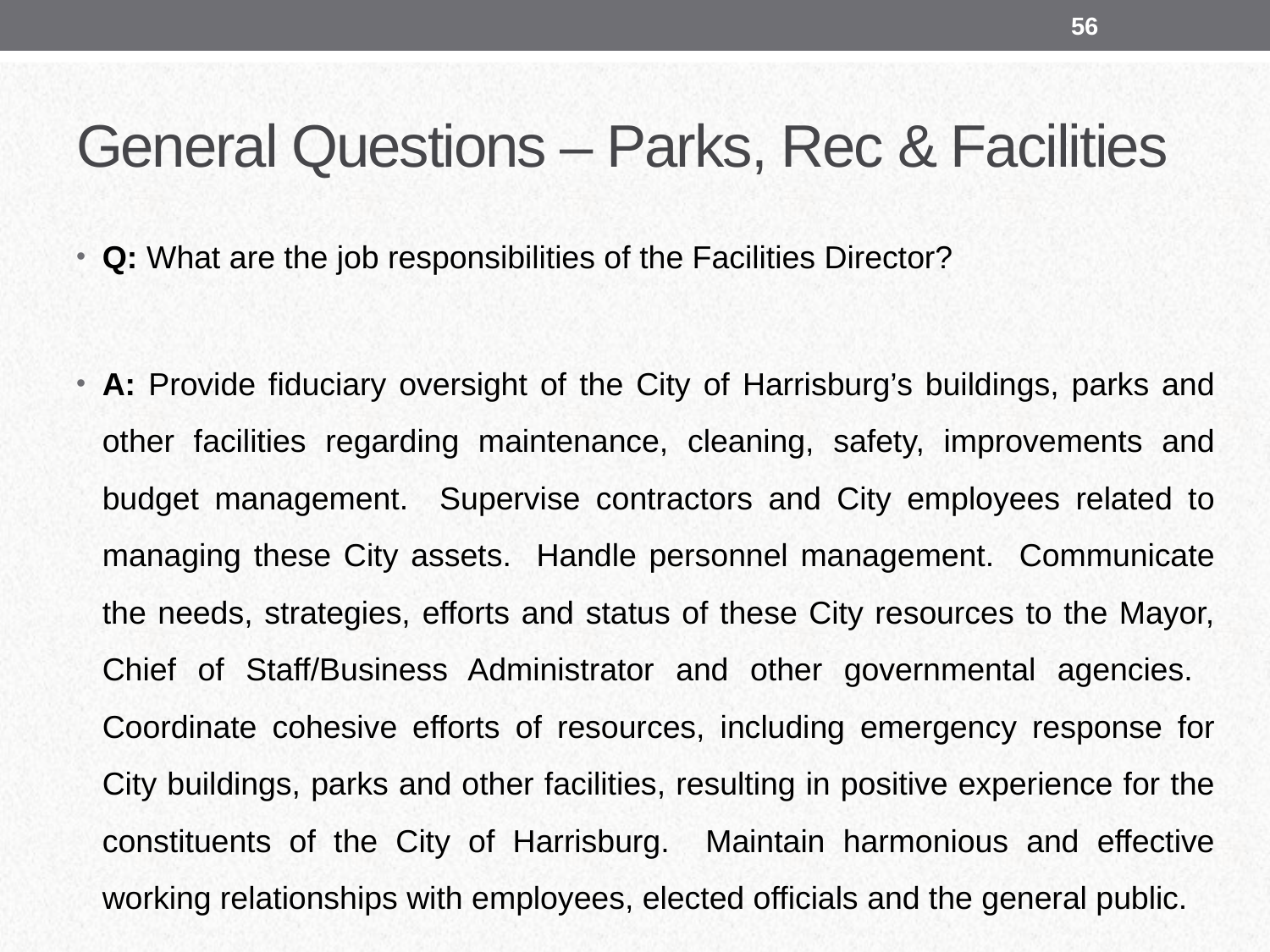

56
# General Questions – Parks, Rec & Facilities
Q: What are the job responsibilities of the Facilities Director?

A: Provide fiduciary oversight of the City of Harrisburg’s buildings, parks and other facilities regarding maintenance, cleaning, safety, improvements and budget management.  Supervise contractors and City employees related to managing these City assets.  Handle personnel management.  Communicate the needs, strategies, efforts and status of these City resources to the Mayor, Chief of Staff/Business Administrator and other governmental agencies.  Coordinate cohesive efforts of resources, including emergency response for City buildings, parks and other facilities, resulting in positive experience for the constituents of the City of Harrisburg.  Maintain harmonious and effective working relationships with employees, elected officials and the general public.